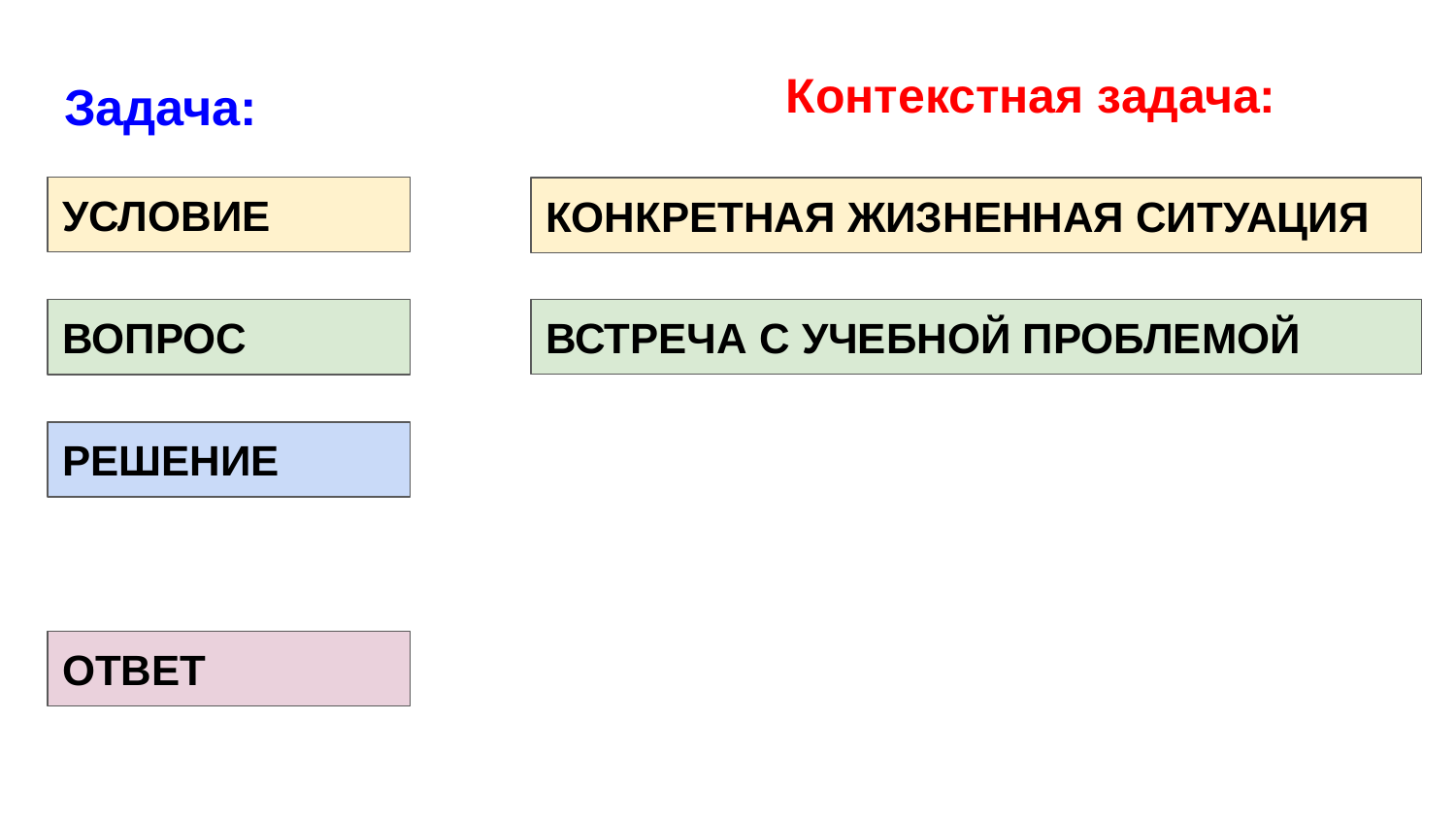

Задача:
Контекстная задача:
УСЛОВИЕ
КОНКРЕТНАЯ ЖИЗНЕННАЯ СИТУАЦИЯ
ВСТРЕЧА С УЧЕБНОЙ ПРОБЛЕМОЙ
ВОПРОС
РЕШЕНИЕ
ОТВЕТ